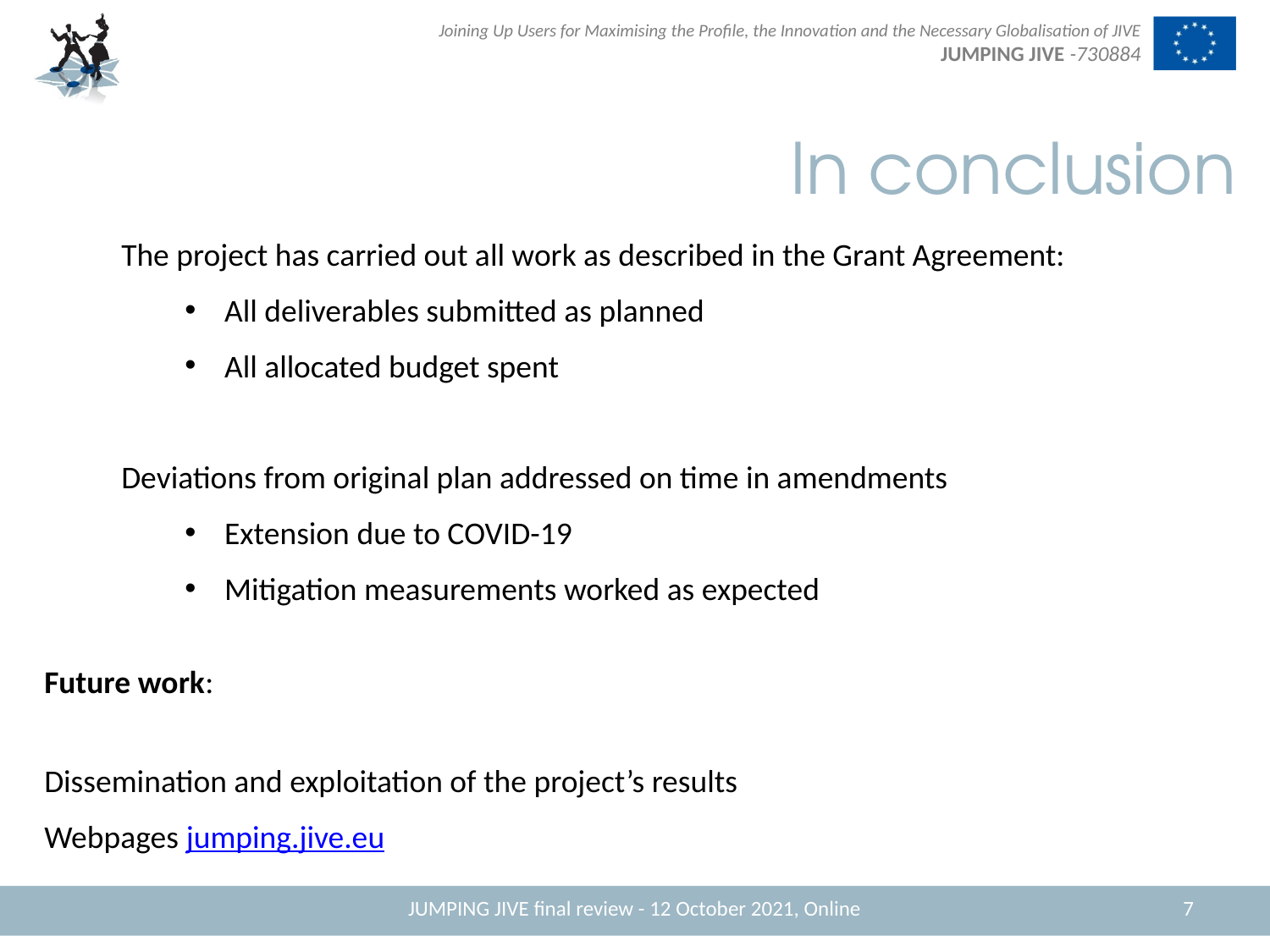

In conclusion

The project has carried out all work as described in the Grant Agreement:
All deliverables submitted as planned
All allocated budget spent

Deviations from original plan addressed on time in amendments
Extension due to COVID-19
Mitigation measurements worked as expected
Future work:

Dissemination and exploitation of the project’s results
Webpages jumping.jive.eu
JUMPING JIVE final review - 12 October 2021, Online
7